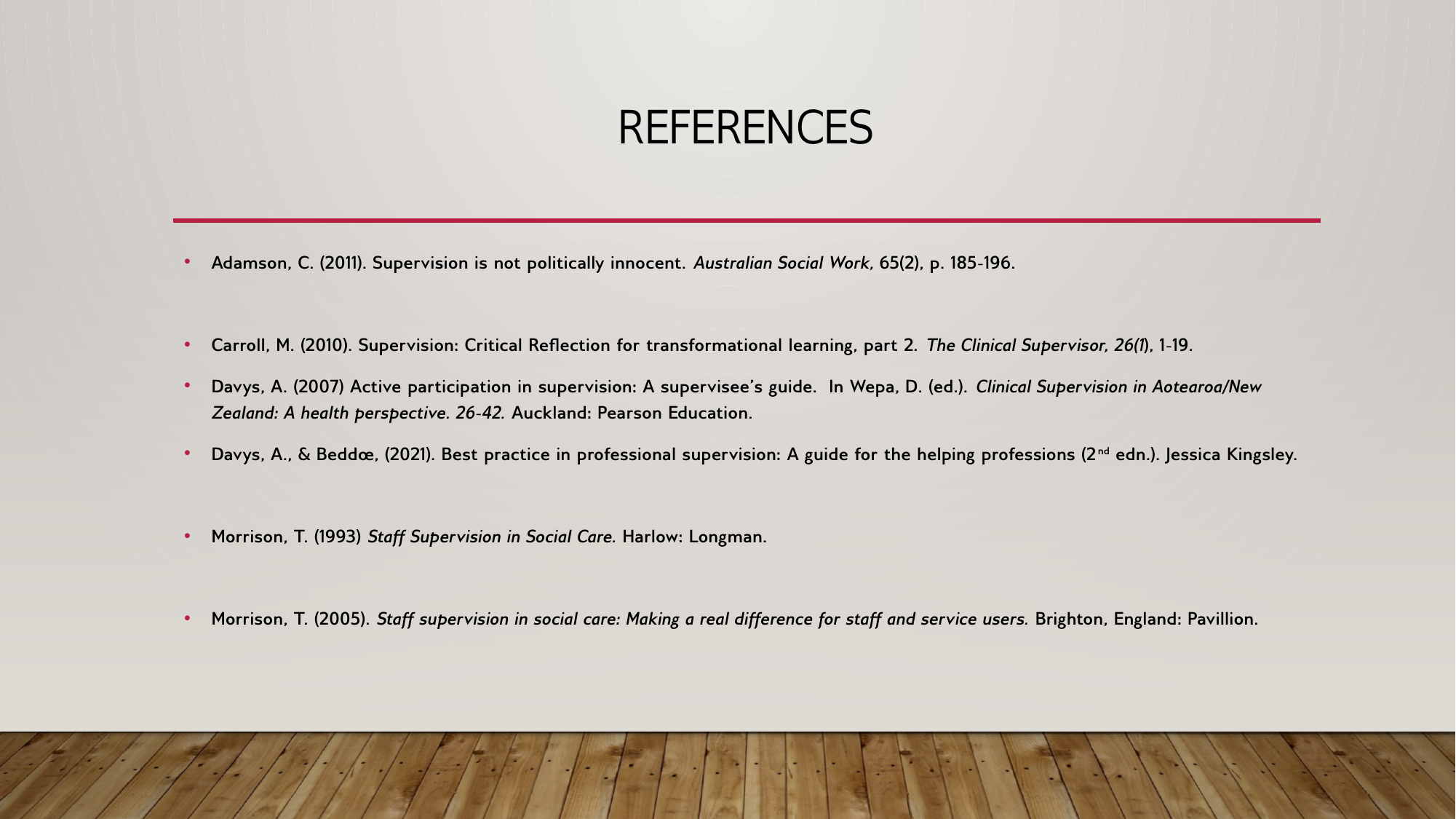

# References
Adamson, C. (2011). Supervision is not politically innocent. Australian Social Work, 65(2), p. 185-196.

Carroll, M. (2010). Supervision: Critical Reflection for transformational learning, part 2. The Clinical Supervisor, 26(1), 1-19.
Davys, A. (2007) Active participation in supervision: A supervisee’s guide.  In Wepa, D. (ed.). Clinical Supervision in Aotearoa/New Zealand: A health perspective. 26-42. Auckland: Pearson Education.
Davys, A., & Beddoe, (2021). Best practice in professional supervision: A guide for the helping professions (2nd edn.). Jessica Kingsley.

Morrison, T. (1993) Staff Supervision in Social Care. Harlow: Longman.

Morrison, T. (2005). Staff supervision in social care: Making a real difference for staff and service users. Brighton, England: Pavillion.